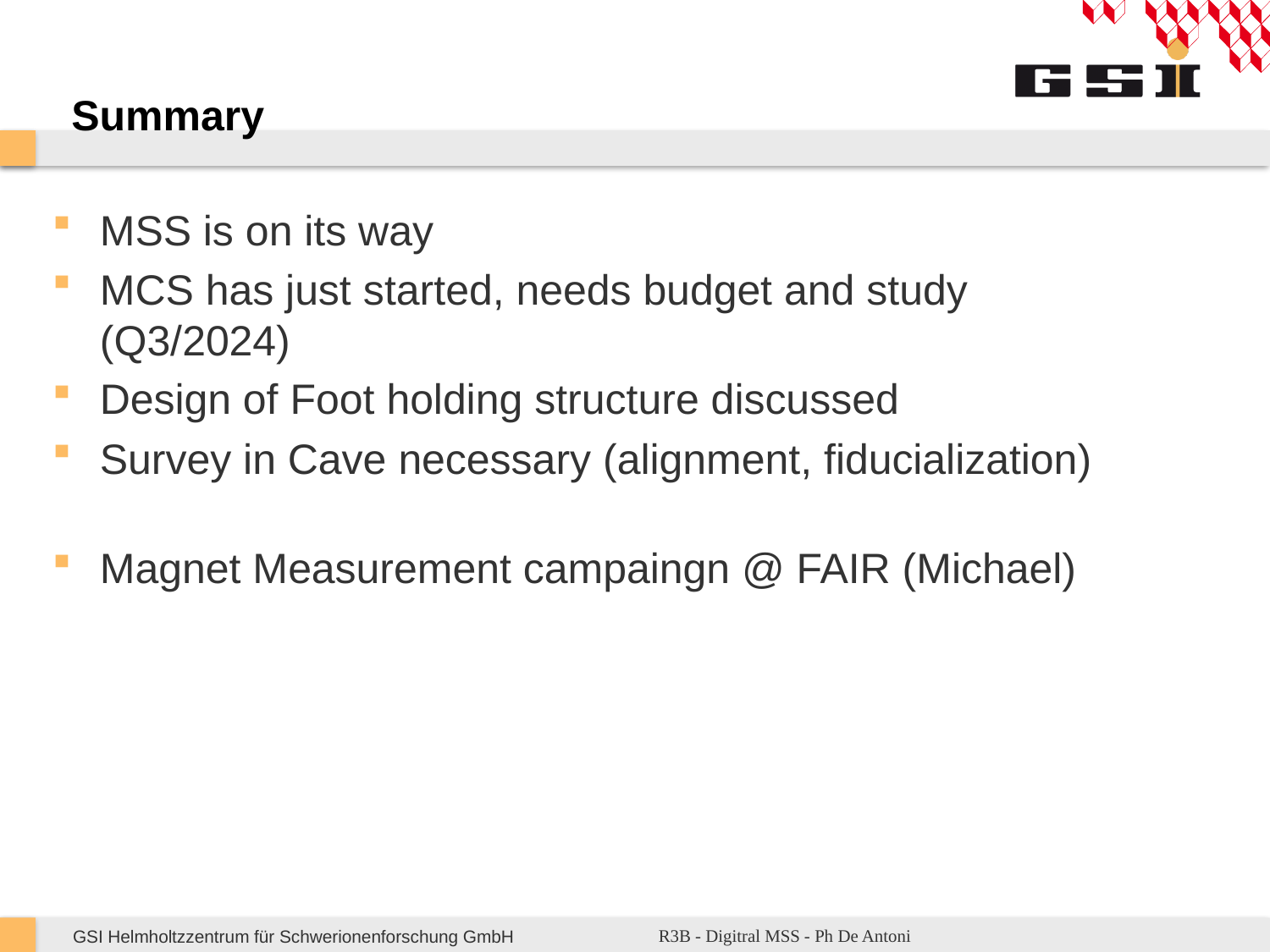

# Summary
MSS is on its way
MCS has just started, needs budget and study (Q3/2024)
Design of Foot holding structure discussed
Survey in Cave necessary (alignment, fiducialization)
Magnet Measurement campaingn @ FAIR (Michael)
R3B - Digitral MSS - Ph De Antoni